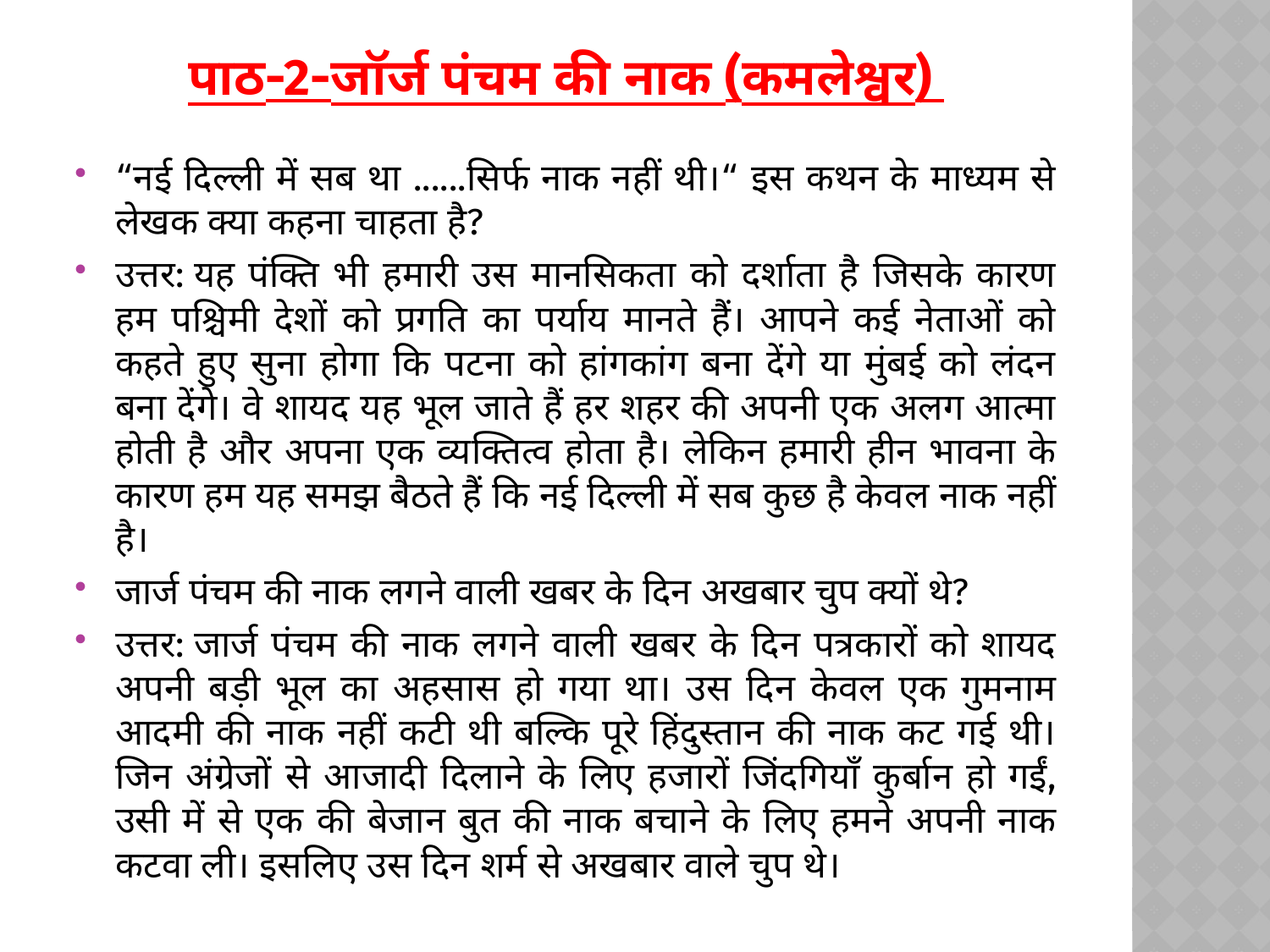

# पाठ-2-जॉर्ज पंचम की नाक (कमलेश्वर)
“नई दिल्ली में सब था ......सिर्फ नाक नहीं थी।“ इस कथन के माध्यम से लेखक क्या कहना चाहता है?
उत्तर: यह पंक्ति भी हमारी उस मानसिकता को दर्शाता है जिसके कारण हम पश्चिमी देशों को प्रगति का पर्याय मानते हैं। आपने कई नेताओं को कहते हुए सुना होगा कि पटना को हांगकांग बना देंगे या मुंबई को लंदन बना देंगे। वे शायद यह भूल जाते हैं हर शहर की अपनी एक अलग आत्मा होती है और अपना एक व्यक्तित्व होता है। लेकिन हमारी हीन भावना के कारण हम यह समझ बैठते हैं कि नई दिल्ली में सब कुछ है केवल नाक नहीं है।
जार्ज पंचम की नाक लगने वाली खबर के दिन अखबार चुप क्यों थे?
उत्तर: जार्ज पंचम की नाक लगने वाली खबर के दिन पत्रकारों को शायद अपनी बड़ी भूल का अहसास हो गया था। उस दिन केवल एक गुमनाम आदमी की नाक नहीं कटी थी बल्कि पूरे हिंदुस्तान की नाक कट गई थी। जिन अंग्रेजों से आजादी दिलाने के लिए हजारों जिंदगियाँ कुर्बान हो गईं, उसी में से एक की बेजान बुत की नाक बचाने के लिए हमने अपनी नाक कटवा ली। इसलिए उस दिन शर्म से अखबार वाले चुप थे।